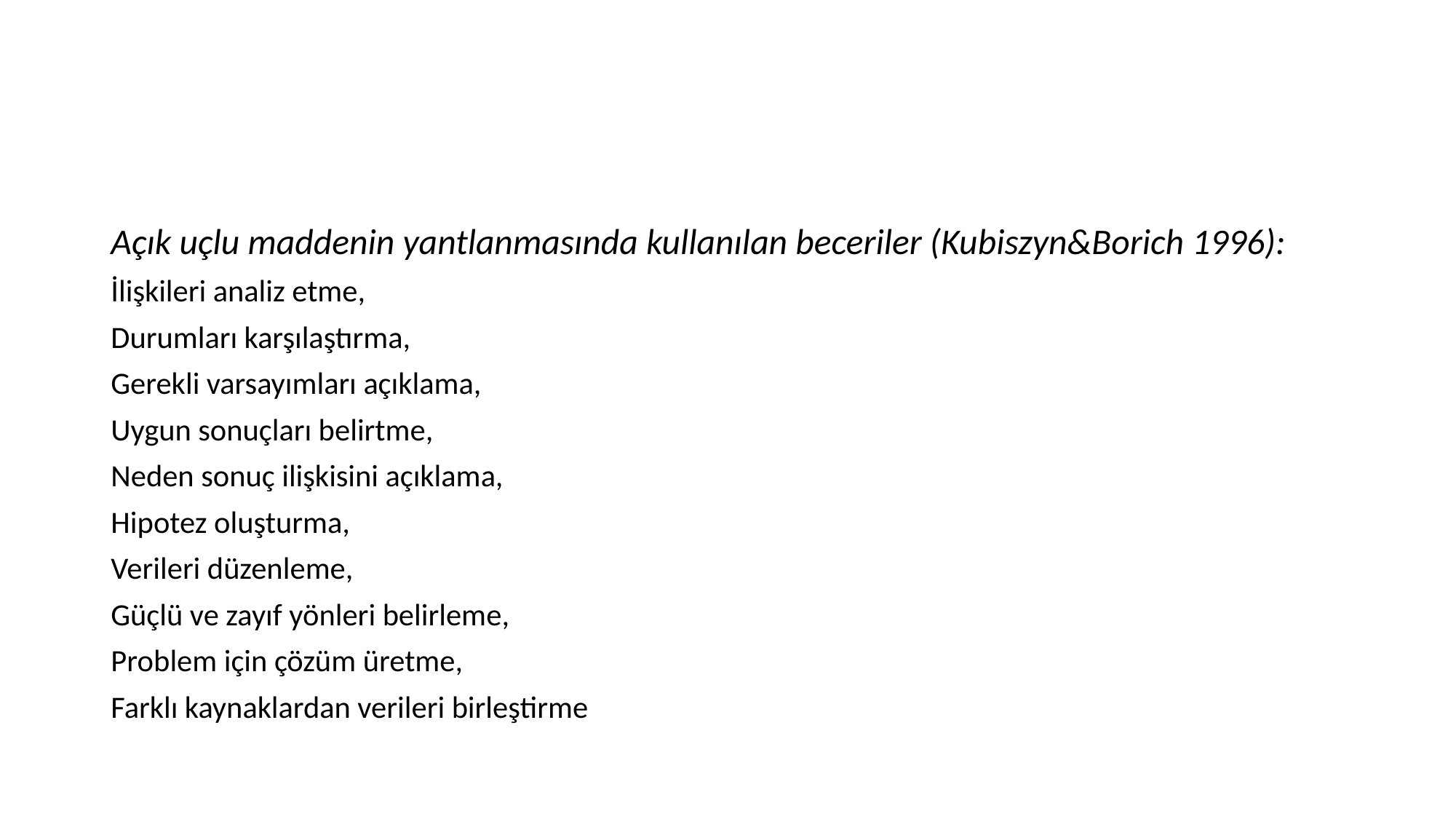

#
Açık uçlu maddenin yantlanmasında kullanılan beceriler (Kubiszyn&Borich 1996):
İlişkileri analiz etme,
Durumları karşılaştırma,
Gerekli varsayımları açıklama,
Uygun sonuçları belirtme,
Neden sonuç ilişkisini açıklama,
Hipotez oluşturma,
Verileri düzenleme,
Güçlü ve zayıf yönleri belirleme,
Problem için çözüm üretme,
Farklı kaynaklardan verileri birleştirme